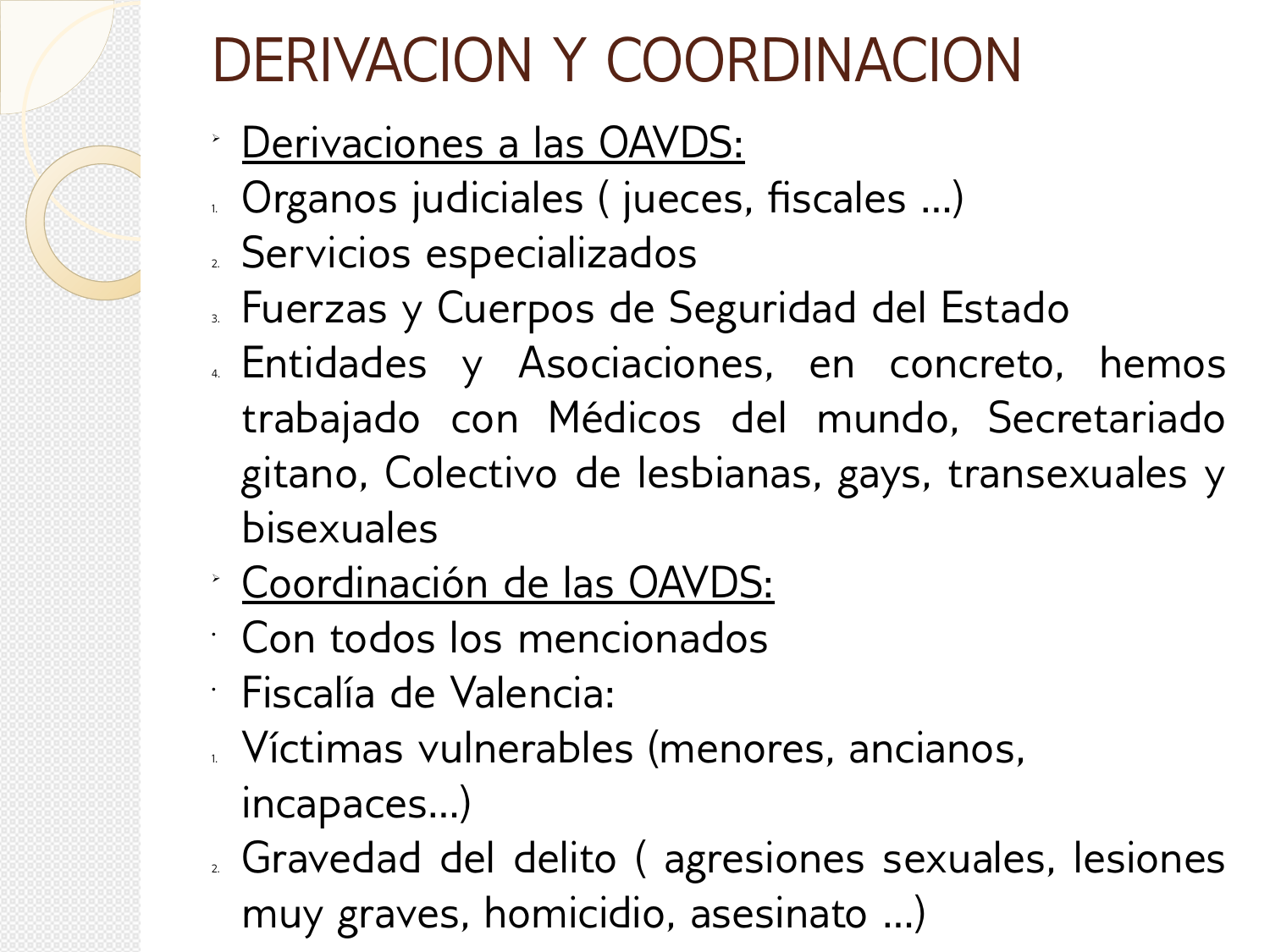

DERIVACION Y COORDINACION
Derivaciones a las OAVDS:
Organos judiciales ( jueces, fiscales …)
Servicios especializados
Fuerzas y Cuerpos de Seguridad del Estado
Entidades y Asociaciones, en concreto, hemos trabajado con Médicos del mundo, Secretariado gitano, Colectivo de lesbianas, gays, transexuales y bisexuales
Coordinación de las OAVDS:
Con todos los mencionados
Fiscalía de Valencia:
Víctimas vulnerables (menores, ancianos, incapaces…)
Gravedad del delito ( agresiones sexuales, lesiones muy graves, homicidio, asesinato …)